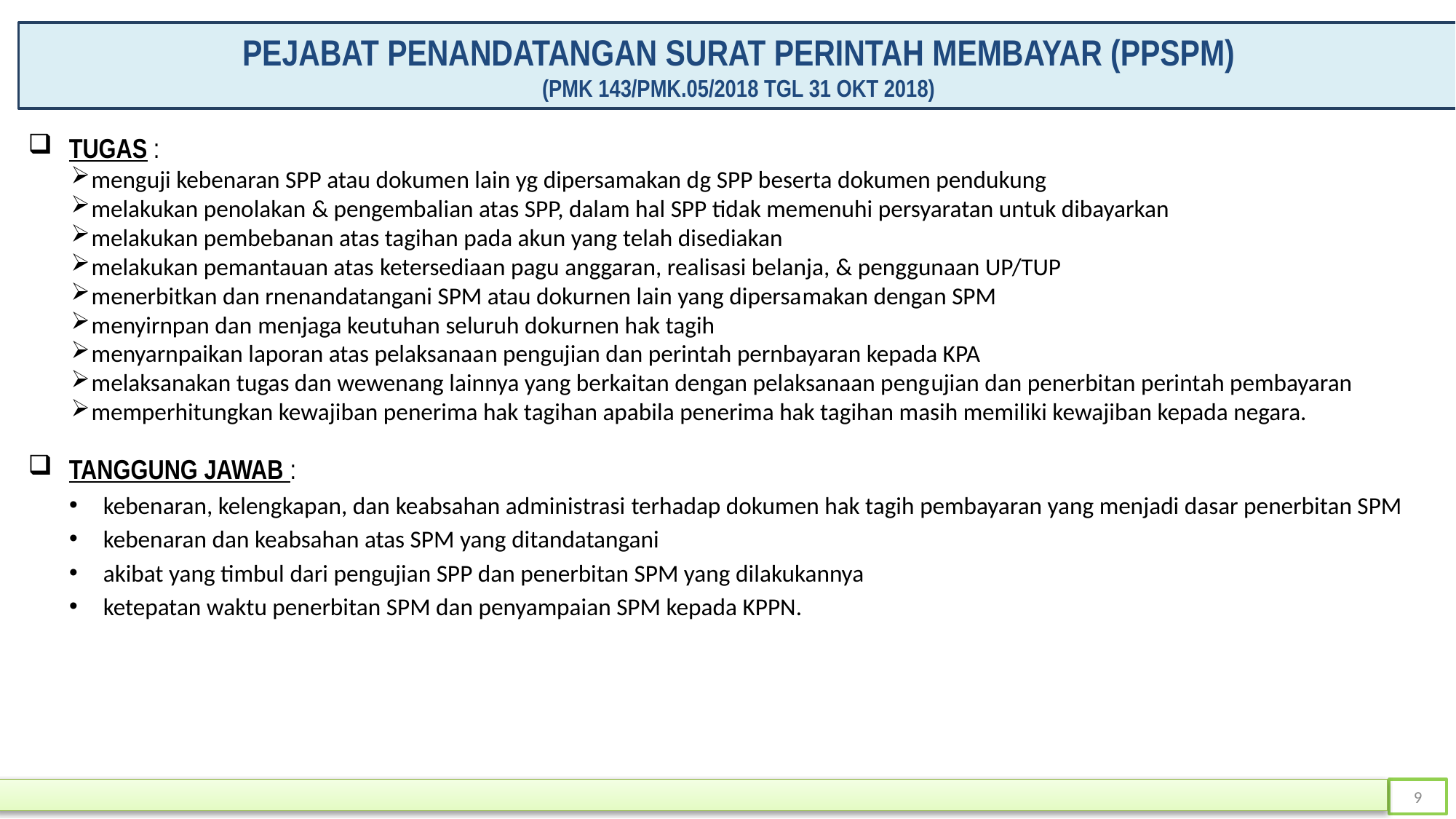

# PEJABAT PENANDATANGAN SURAT PERINTAH MEMBAYAR (PPSPM) (PMK 143/PMK.05/2018 TGL 31 OKT 2018)
TUGAS :
menguji kebenaran SPP atau dokumen lain yg dipersamakan dg SPP beserta dokumen pendukung
melakukan penolakan & pengembalian atas SPP, dalam hal SPP tidak memenuhi persyaratan untuk dibayarkan
melakukan pembebanan atas tagihan pada akun yang telah disediakan
melakukan pemantauan atas ketersediaan pagu anggaran, realisasi belanja, & penggunaan UP/TUP
menerbitkan dan rnenandatangani SPM atau dokurnen lain yang dipersamakan dengan SPM
menyirnpan dan menjaga keutuhan seluruh dokurnen hak tagih
menyarnpaikan laporan atas pelaksanaan pengujian dan perintah pernbayaran kepada KPA
melaksanakan tugas dan wewenang lainnya yang berkaitan dengan pelaksanaan pengujian dan penerbitan perintah pembayaran
memperhitungkan kewajiban penerima hak tagihan apabila penerima hak tagihan masih memiliki kewajiban kepada negara.

TANGGUNG JAWAB :
kebenaran, kelengkapan, dan keabsahan administrasi terhadap dokumen hak tagih pembayaran yang menjadi dasar penerbitan SPM
kebenaran dan keabsahan atas SPM yang ditandatangani
akibat yang timbul dari pengujian SPP dan penerbitan SPM yang dilakukannya
ketepatan waktu penerbitan SPM dan penyampaian SPM kepada KPPN.

9